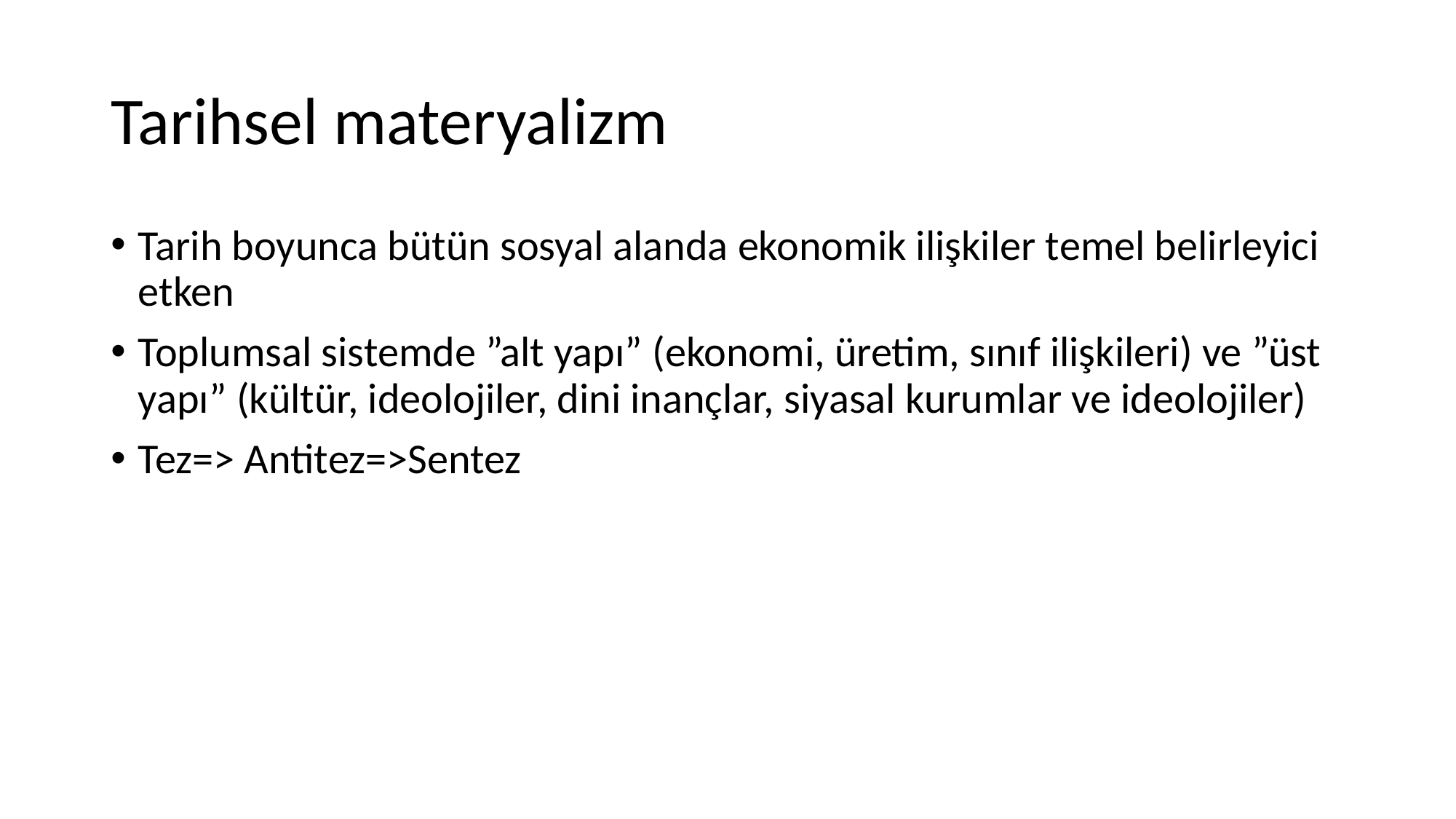

# Tarihsel materyalizm
Tarih boyunca bütün sosyal alanda ekonomik ilişkiler temel belirleyici etken
Toplumsal sistemde ”alt yapı” (ekonomi, üretim, sınıf ilişkileri) ve ”üst yapı” (kültür, ideolojiler, dini inançlar, siyasal kurumlar ve ideolojiler)
Tez=> Antitez=>Sentez